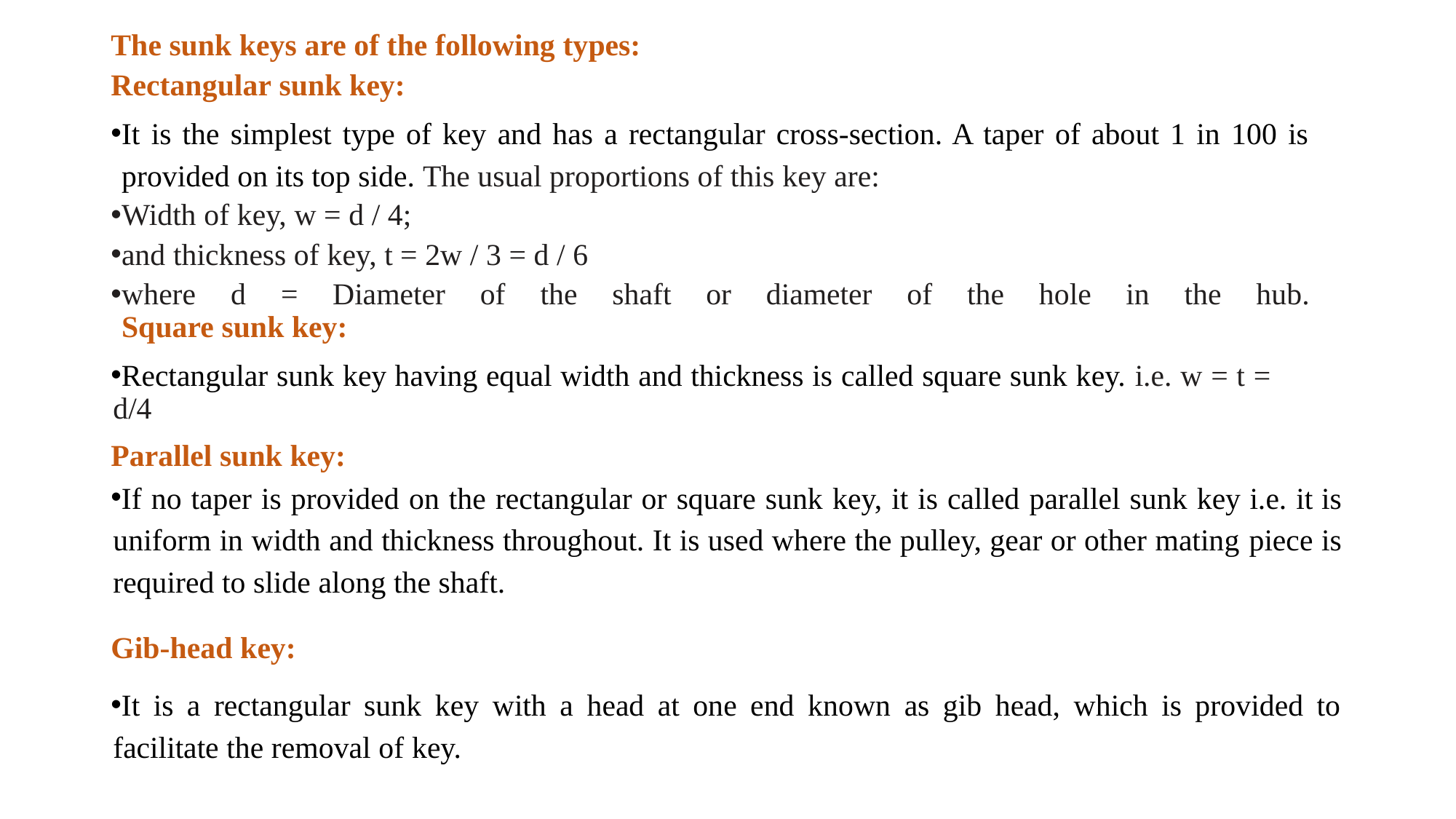

The sunk keys are of the following types:
Rectangular sunk key:
It is the simplest type of key and has a rectangular cross-section. A taper of about 1 in 100 is provided on its top side. The usual proportions of this key are:
Width of key, w = d / 4;
and thickness of key, t = 2w / 3 = d / 6
where d = Diameter of the shaft or diameter of the hole in the hub.
Square sunk key:
Rectangular sunk key having equal width and thickness is called square sunk key. i.e. w = t = d/4
Parallel sunk key:
If no taper is provided on the rectangular or square sunk key, it is called parallel sunk key i.e. it is uniform in width and thickness throughout. It is used where the pulley, gear or other mating piece is required to slide along the shaft.

Gib-head key:
It is a rectangular sunk key with a head at one end known as gib head, which is provided to facilitate the removal of key.